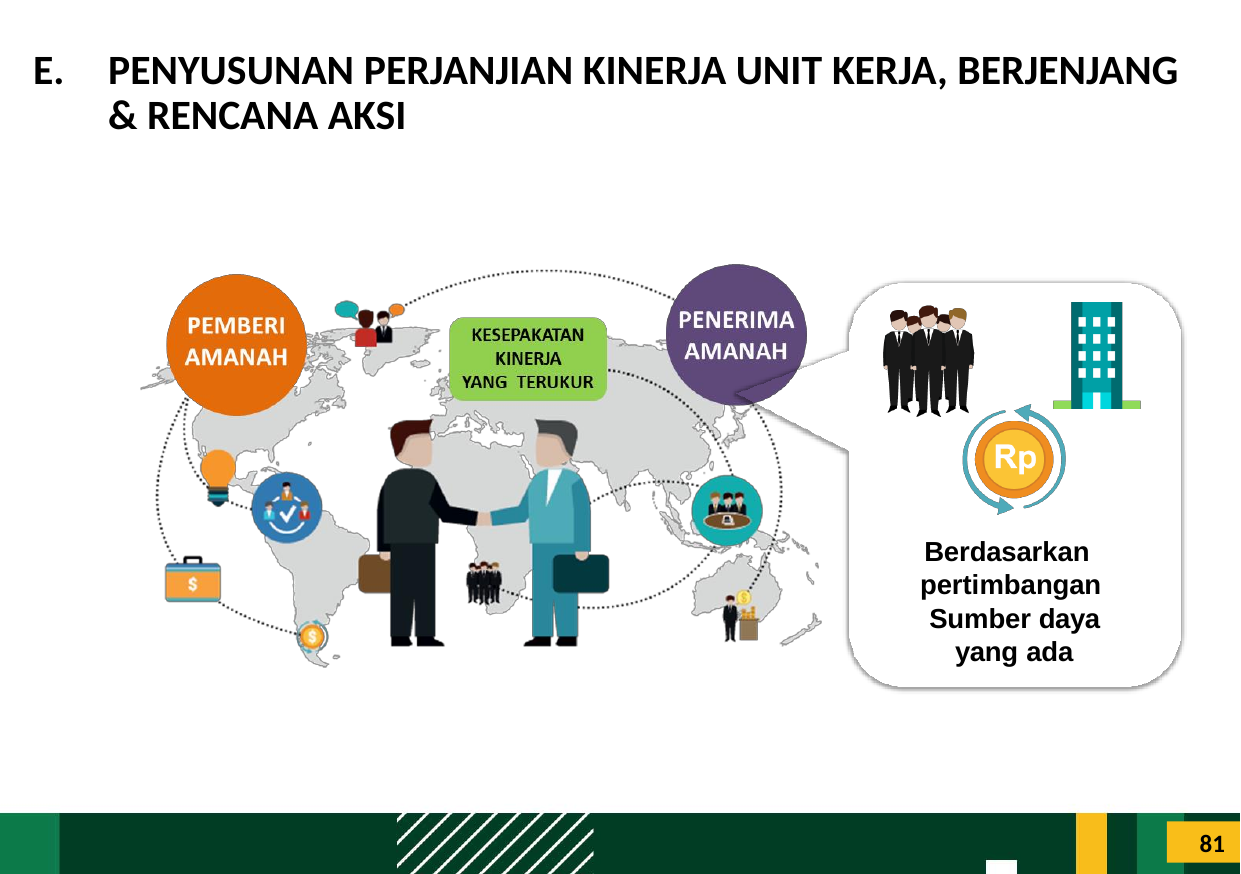

# PENYUSUNAN PERJANJIAN KINERJA UNIT KERJA, BERJENJANG & RENCANA AKSI

Berdasarkan  pertimbangan  Sumber daya  yang ada
81